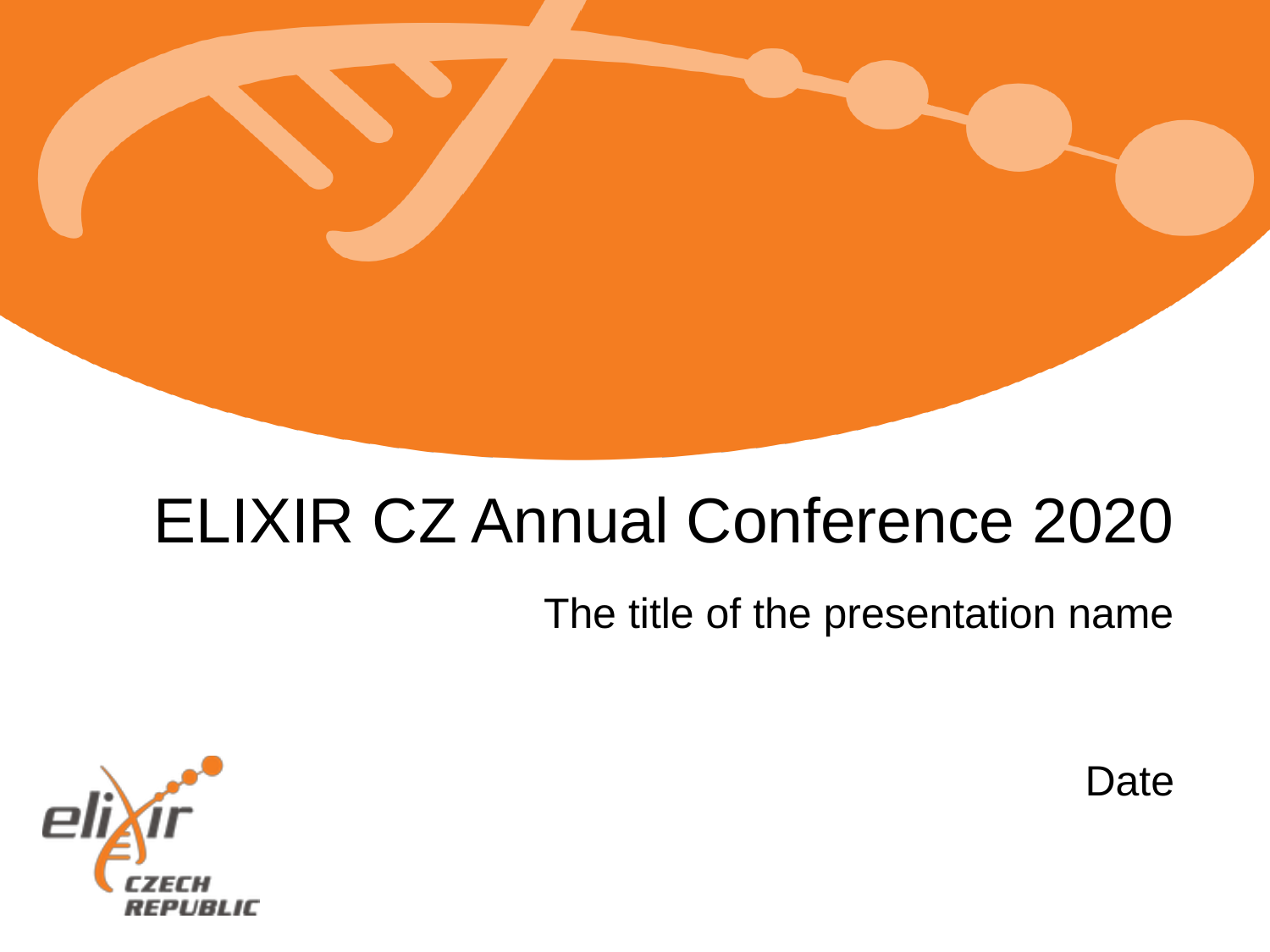

ELIXIR CZ Annual Conference 2020
The title of the presentation name

Date